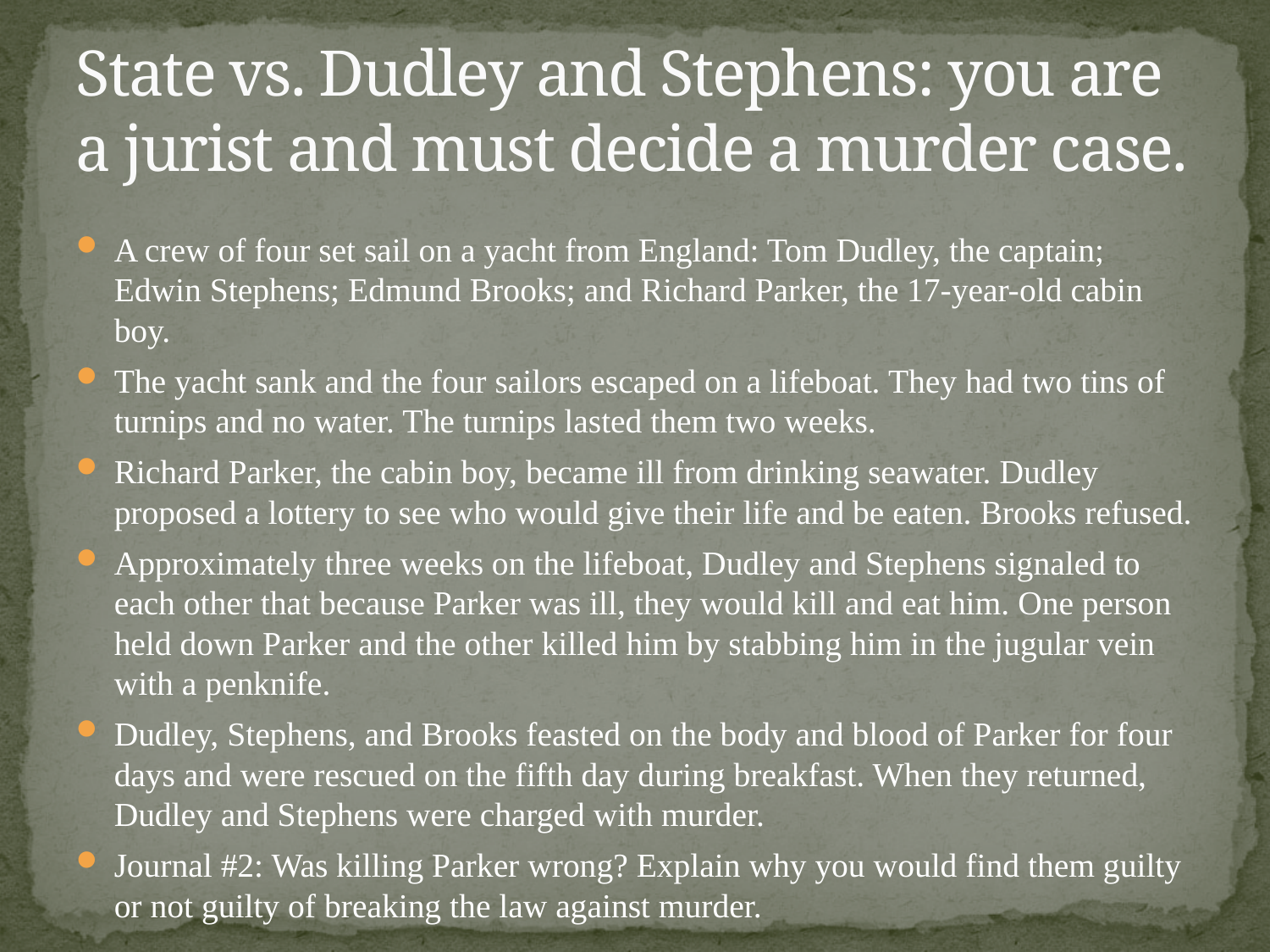

# State vs. Dudley and Stephens: you are a jurist and must decide a murder case.
A crew of four set sail on a yacht from England: Tom Dudley, the captain; Edwin Stephens; Edmund Brooks; and Richard Parker, the 17-year-old cabin boy.
The yacht sank and the four sailors escaped on a lifeboat. They had two tins of turnips and no water. The turnips lasted them two weeks.
Richard Parker, the cabin boy, became ill from drinking seawater. Dudley proposed a lottery to see who would give their life and be eaten. Brooks refused.
Approximately three weeks on the lifeboat, Dudley and Stephens signaled to each other that because Parker was ill, they would kill and eat him. One person held down Parker and the other killed him by stabbing him in the jugular vein with a penknife.
Dudley, Stephens, and Brooks feasted on the body and blood of Parker for four days and were rescued on the fifth day during breakfast. When they returned, Dudley and Stephens were charged with murder.
Journal #2: Was killing Parker wrong? Explain why you would find them guilty or not guilty of breaking the law against murder.